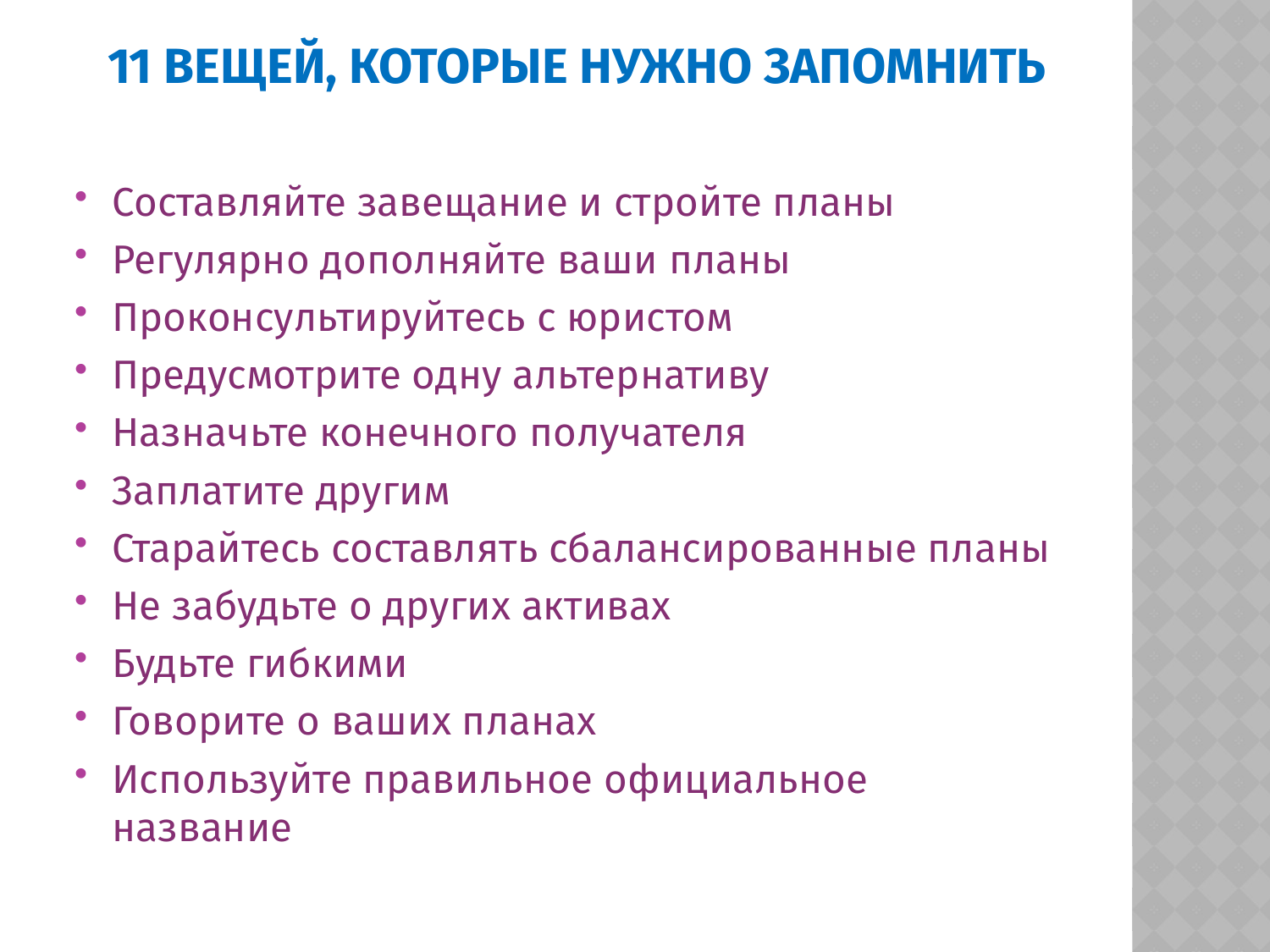

# 11 вещей, которые нужно запомнить
Составляйте завещание и стройте планы
Регулярно дополняйте ваши планы
Проконсультируйтесь с юристом
Предусмотрите одну альтернативу
Назначьте конечного получателя
Заплатите другим
Старайтесь составлять сбалансированные планы
Не забудьте о других активах
Будьте гибкими
Говорите о ваших планах
Используйте правильное официальное название